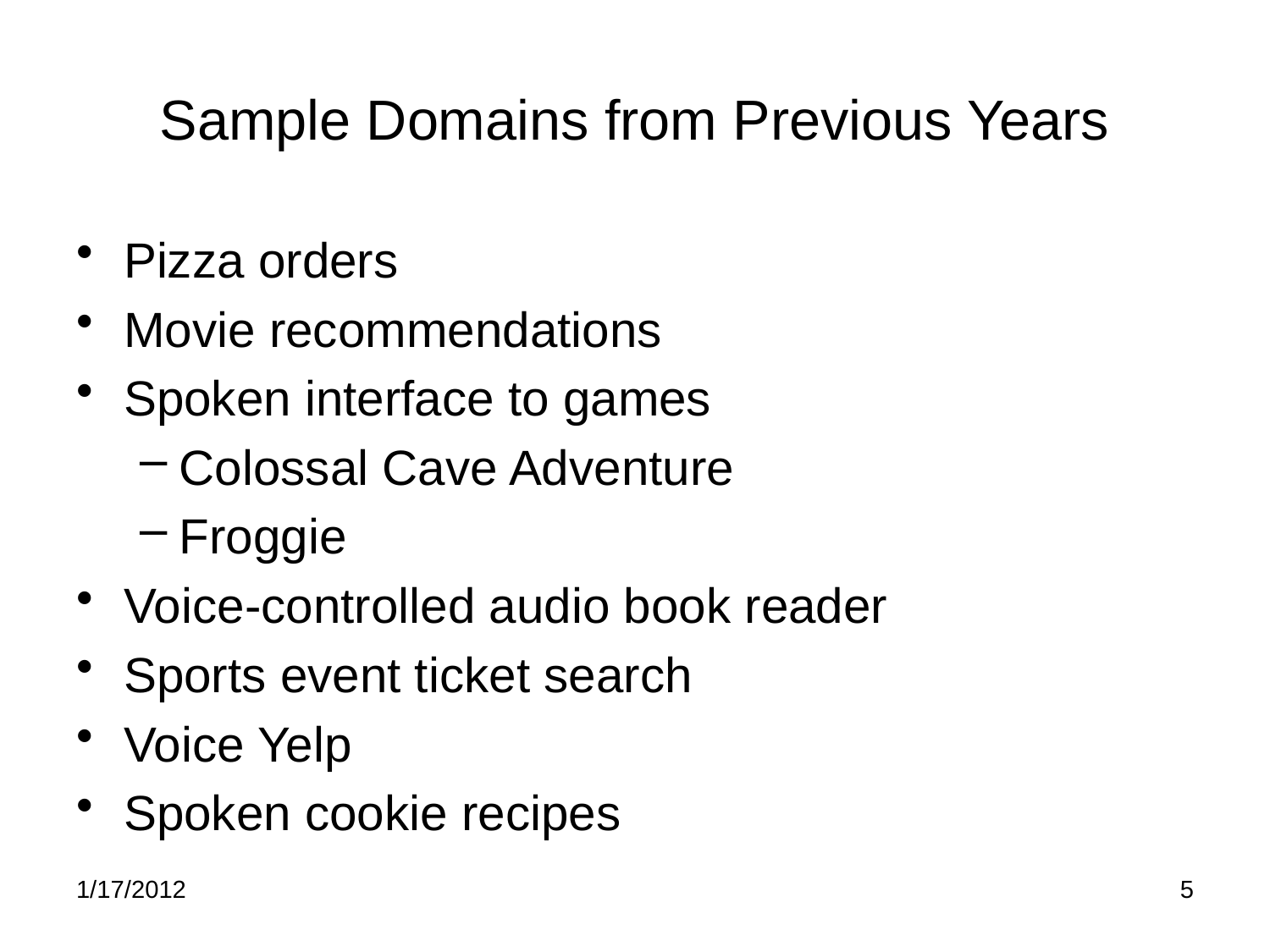

# Sample Domains from Previous Years
Pizza orders
Movie recommendations
Spoken interface to games
Colossal Cave Adventure
Froggie
Voice-controlled audio book reader
Sports event ticket search
Voice Yelp
Spoken cookie recipes
1/17/2012
5